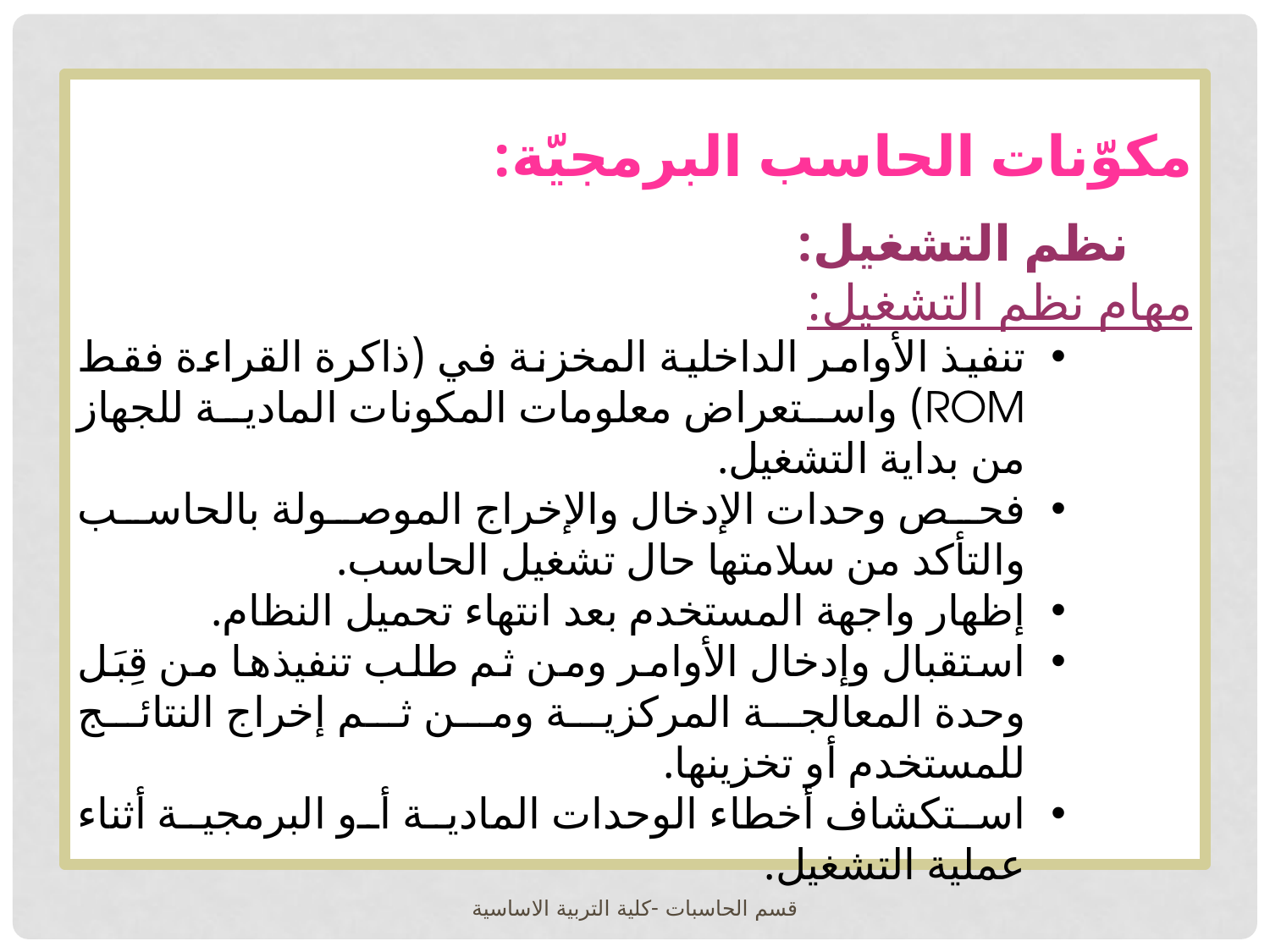

مكوّنات الحاسب البرمجيّة:

نظم التشغيل:
	مهام نظم التشغيل:
تنفيذ الأوامر الداخلية المخزنة في (ذاكرة القراءة فقط ROM) واستعراض معلومات المكونات المادية للجهاز من بداية التشغيل.
فحص وحدات الإدخال والإخراج الموصولة بالحاسب والتأكد من سلامتها حال تشغيل الحاسب.
إظهار واجهة المستخدم بعد انتهاء تحميل النظام.
استقبال وإدخال الأوامر ومن ثم طلب تنفيذها من قِبَل وحدة المعالجة المركزية ومن ثم إخراج النتائج للمستخدم أو تخزينها.
استكشاف أخطاء الوحدات المادية أو البرمجية أثناء عملية التشغيل.

قسم الحاسبات -كلية التربية الاساسية